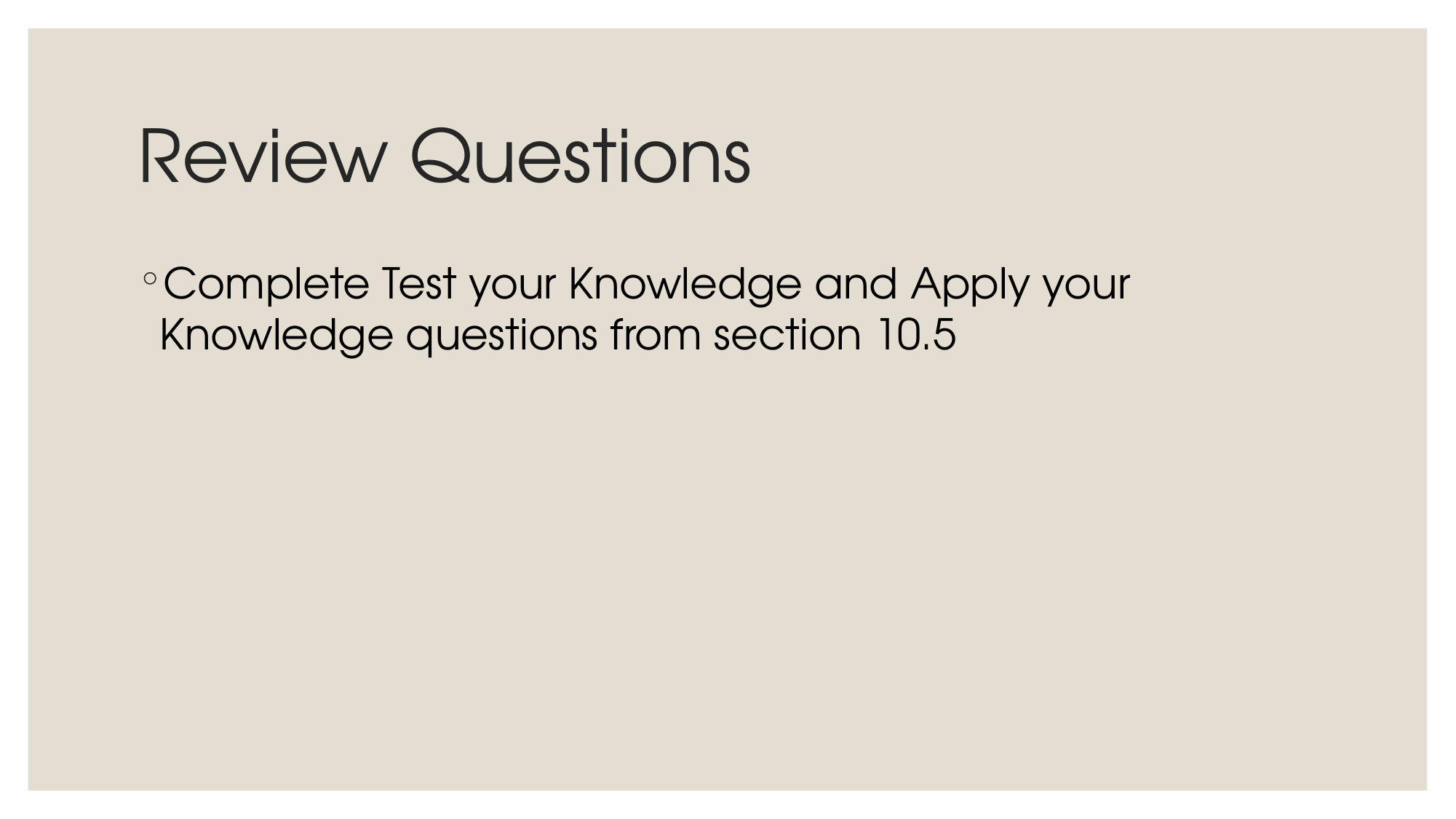

# Review Questions
Complete Test your Knowledge and Apply your Knowledge questions from section 10.5